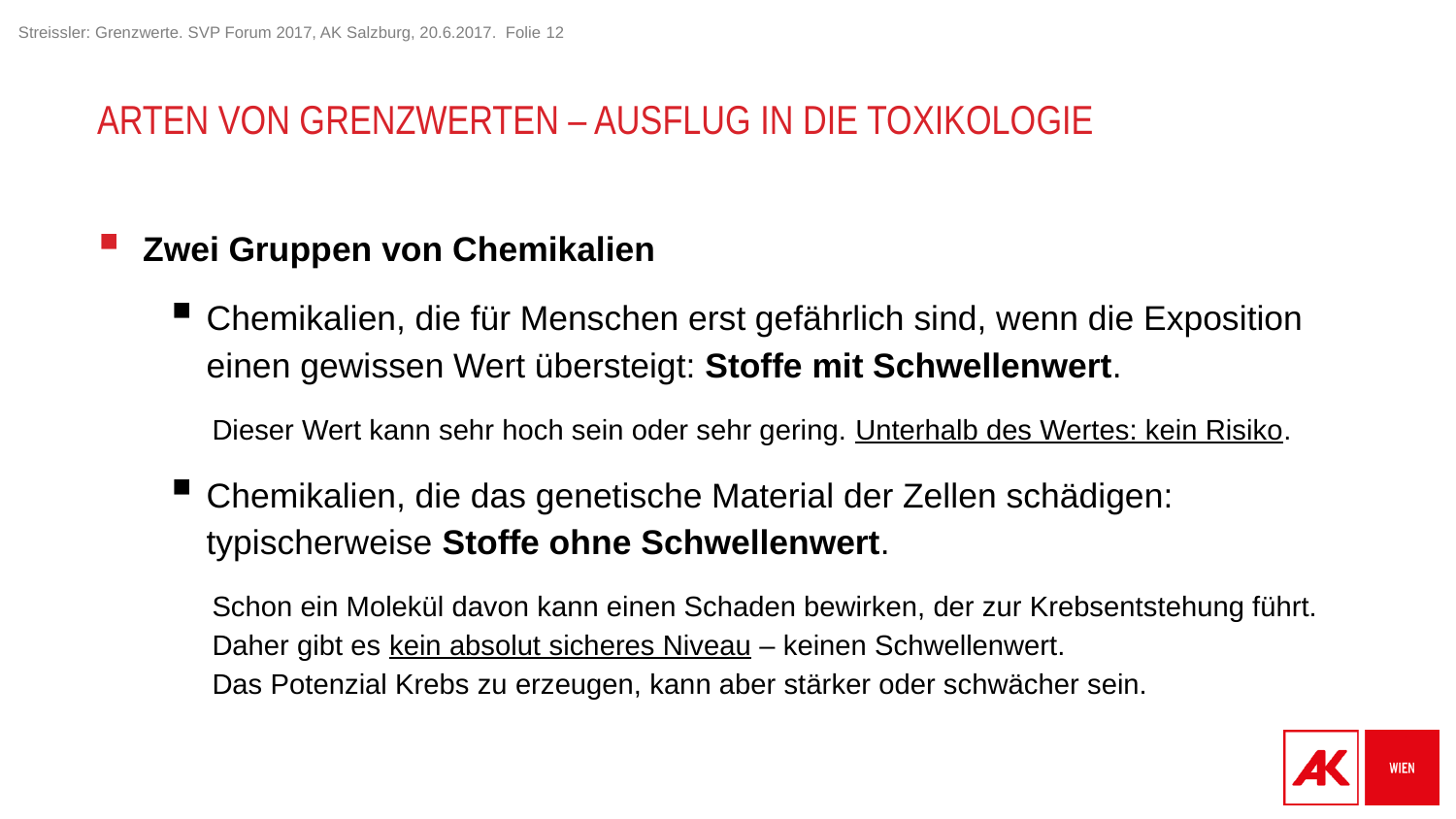

# Arten von Grenzwerten – Ausflug in die Toxikologie
Zwei Gruppen von Chemikalien
Chemikalien, die für Menschen erst gefährlich sind, wenn die Exposition einen gewissen Wert übersteigt: Stoffe mit Schwellenwert.
Dieser Wert kann sehr hoch sein oder sehr gering. Unterhalb des Wertes: kein Risiko.
Chemikalien, die das genetische Material der Zellen schädigen: typischerweise Stoffe ohne Schwellenwert.
Schon ein Molekül davon kann einen Schaden bewirken, der zur Krebsentstehung führt. Daher gibt es kein absolut sicheres Niveau – keinen Schwellenwert.
Das Potenzial Krebs zu erzeugen, kann aber stärker oder schwächer sein.